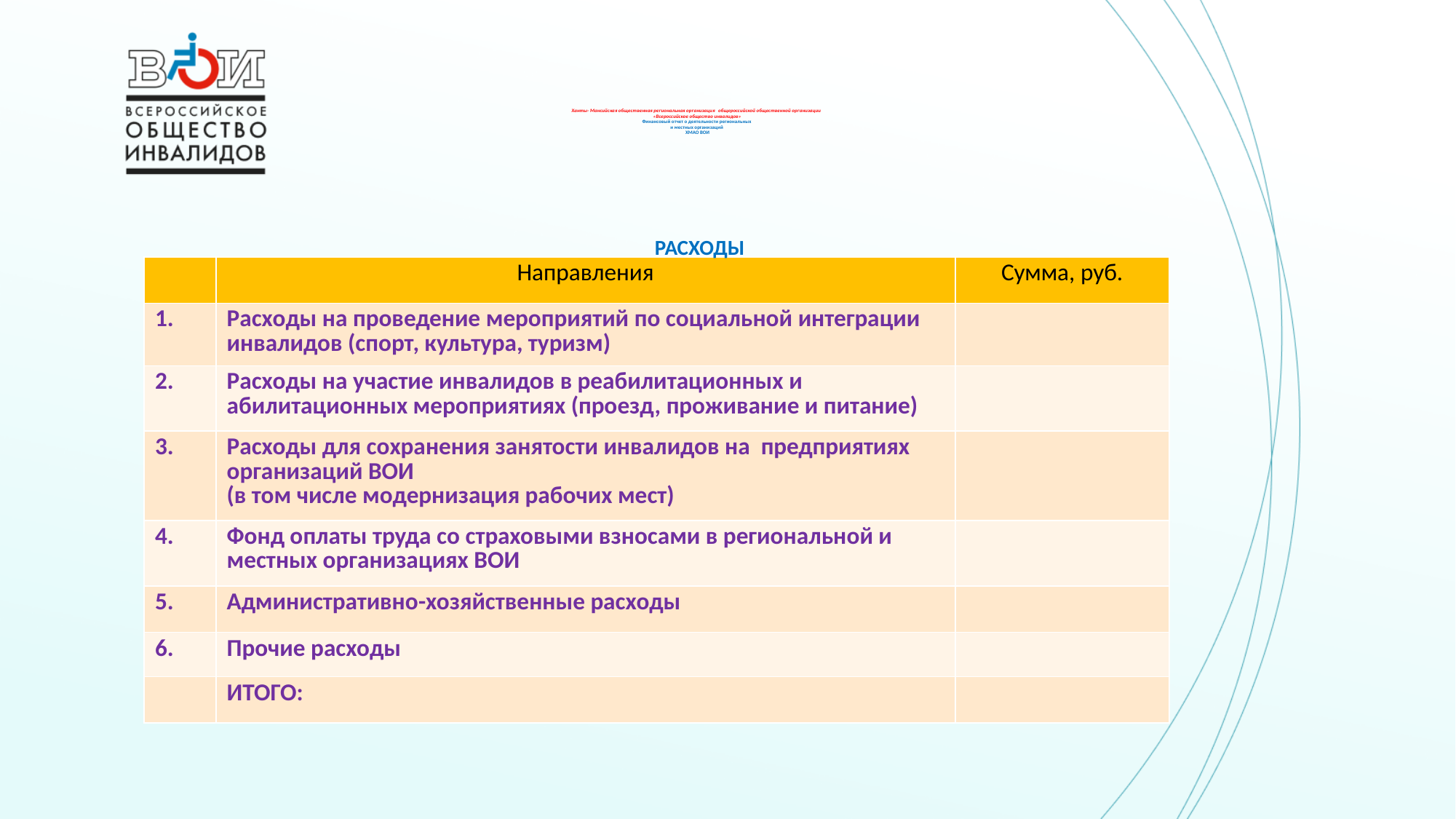

# Ханты- Мансийская общественная региональная организация   общероссийской общественной организации «Всероссийское общество инвалидов» Финансовый отчет о деятельности региональных и местных организаций ХМАО ВОИ

РАСХОДЫ
|  | Направления | Сумма, руб. |
| --- | --- | --- |
| 1. | Расходы на проведение мероприятий по социальной интеграции инвалидов (спорт, культура, туризм) |  |
| 2. | Расходы на участие инвалидов в реабилитационных и абилитационных мероприятиях (проезд, проживание и питание) |  |
| 3. | Расходы для сохранения занятости инвалидов на предприятиях организаций ВОИ (в том числе модернизация рабочих мест) |  |
| 4. | Фонд оплаты труда со страховыми взносами в региональной и местных организациях ВОИ |  |
| 5. | Административно-хозяйственные расходы |  |
| 6. | Прочие расходы |  |
|  | ИТОГО: |  |